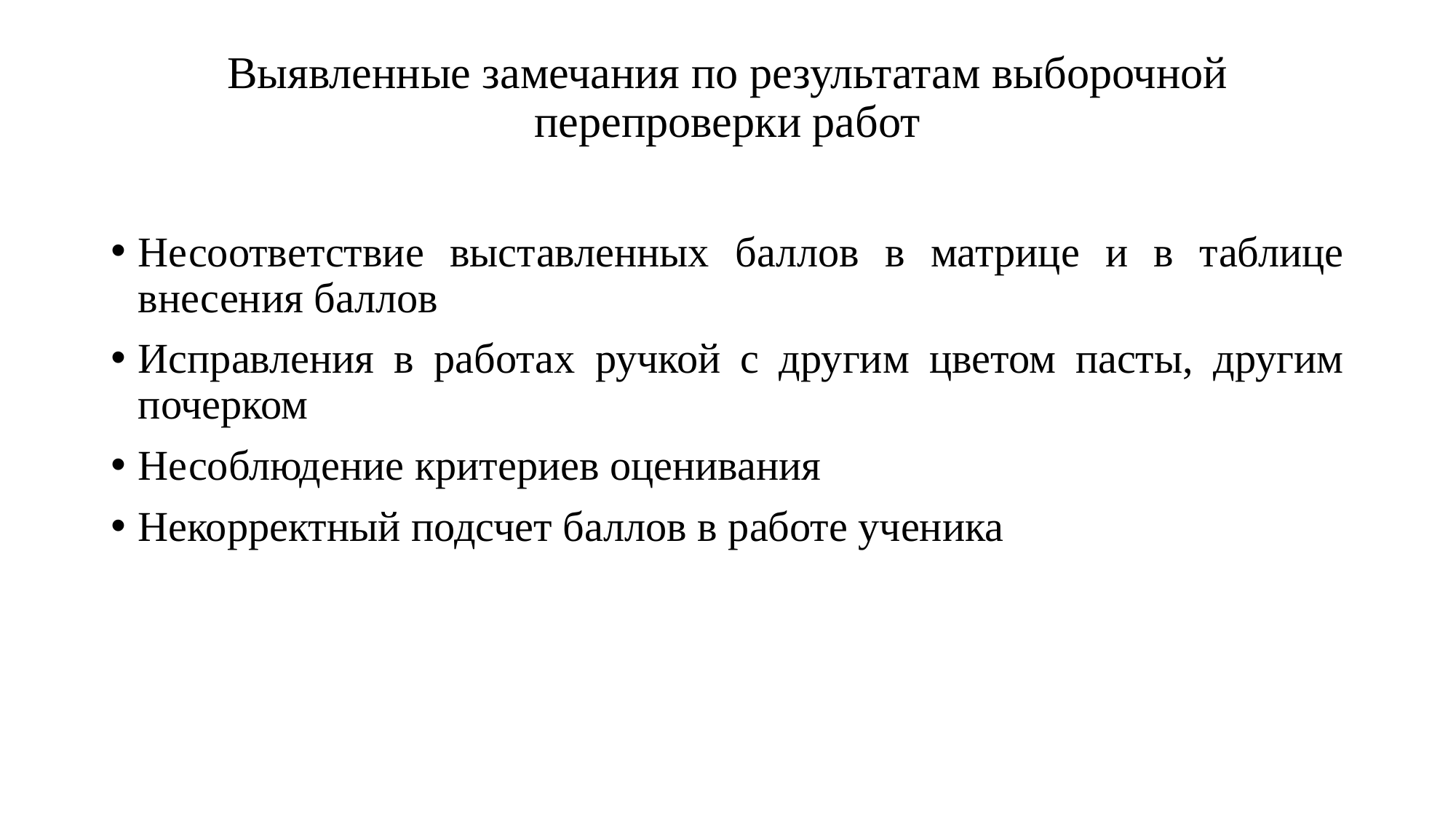

# Выявленные замечания по результатам выборочной перепроверки работ
Несоответствие выставленных баллов в матрице и в таблице внесения баллов
Исправления в работах ручкой с другим цветом пасты, другим почерком
Несоблюдение критериев оценивания
Некорректный подсчет баллов в работе ученика